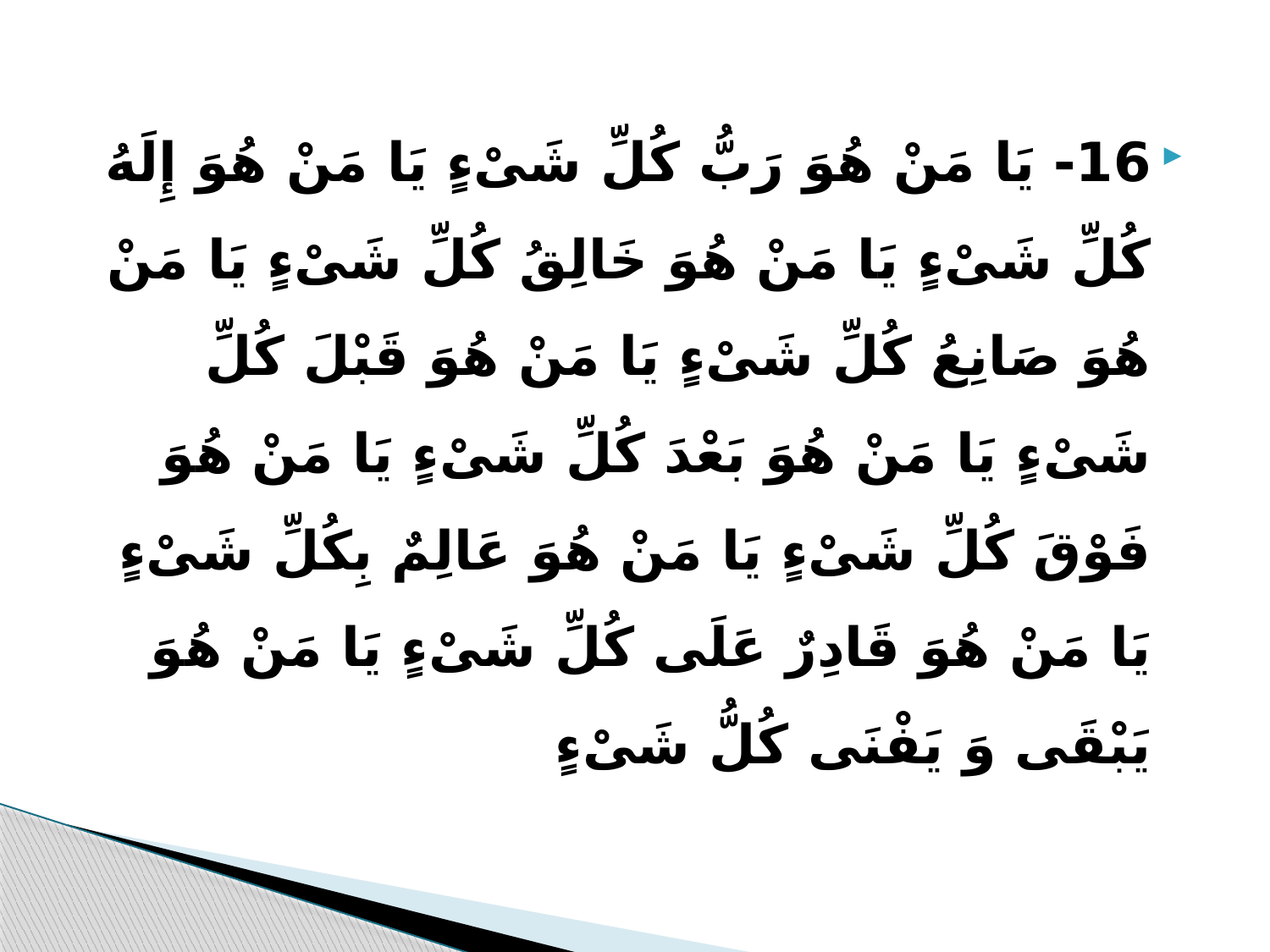

16- یَا مَنْ هُوَ رَبُّ کُلِّ شَیْ‏ءٍ یَا مَنْ هُوَ إِلَهُ کُلِّ شَیْ‏ءٍ یَا مَنْ هُوَ خَالِقُ کُلِّ شَیْ‏ءٍ یَا مَنْ هُوَ صَانِعُ کُلِّ شَیْ‏ءٍ یَا مَنْ هُوَ قَبْلَ کُلِّ شَیْ‏ءٍ یَا مَنْ هُوَ بَعْدَ کُلِّ شَیْ‏ءٍ یَا مَنْ هُوَ فَوْقَ کُلِّ شَیْ‏ءٍ یَا مَنْ هُوَ عَالِمٌ بِکُلِّ شَیْ‏ءٍ یَا مَنْ هُوَ قَادِرٌ عَلَى کُلِّ شَیْ‏ءٍ یَا مَنْ هُوَ یَبْقَى وَ یَفْنَى کُلُّ شَیْ‏ءٍ
#